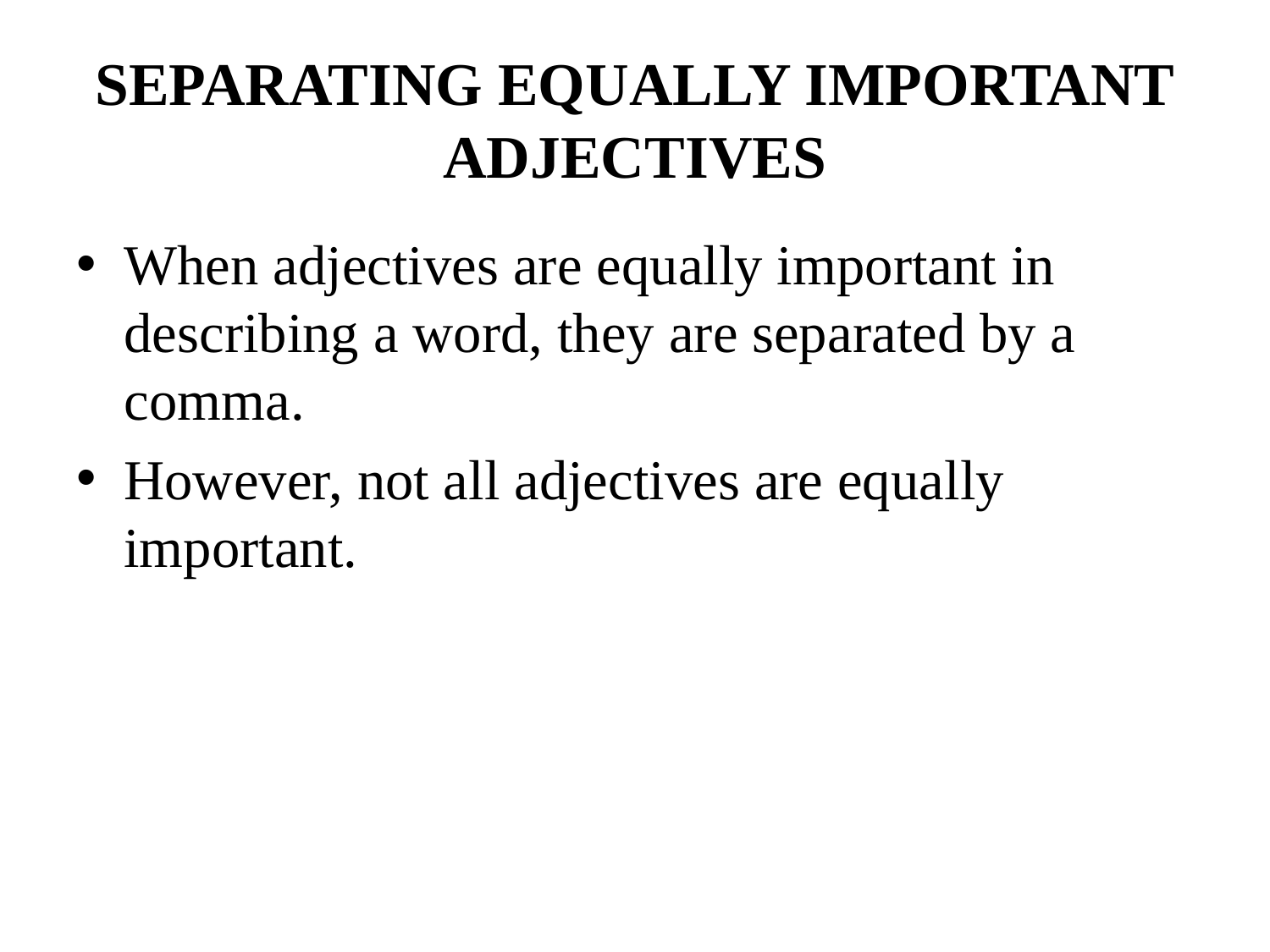

# SEPARATING EQUALLY IMPORTANT ADJECTIVES
When adjectives are equally important in describing a word, they are separated by a comma.
However, not all adjectives are equally important.